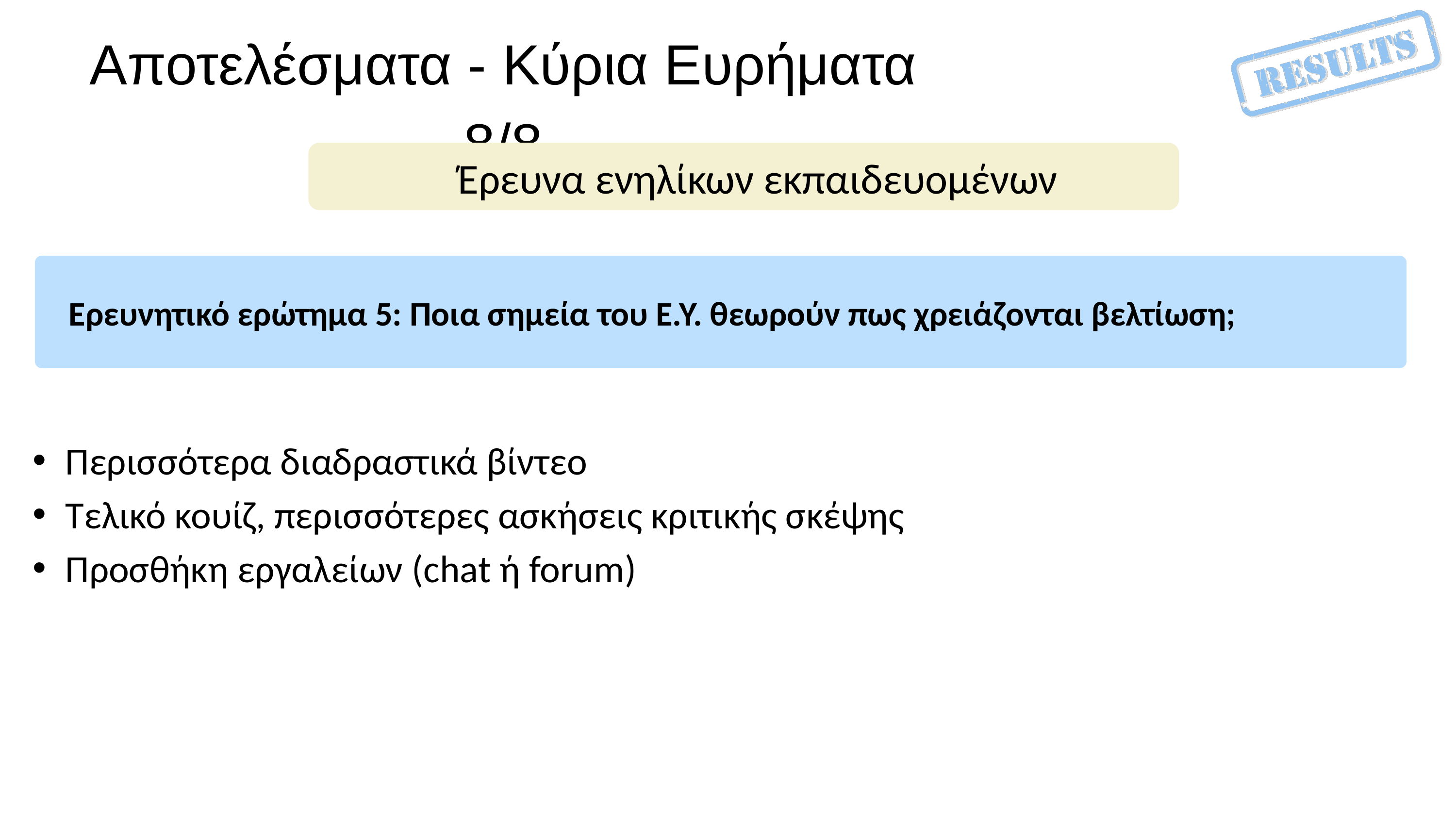

Αποτελέσματα - Κύρια Ευρήματα 8/8

Έρευνα ενηλίκων εκπαιδευομένων

Ερευνητικό ερώτημα 5: Ποια σημεία του Ε.Υ. θεωρούν πως χρειάζονται βελτίωση;
Περισσότερα διαδραστικά βίντεο
Τελικό κουίζ, περισσότερες ασκήσεις κριτικής σκέψης
Προσθήκη εργαλείων (chat ή forum)